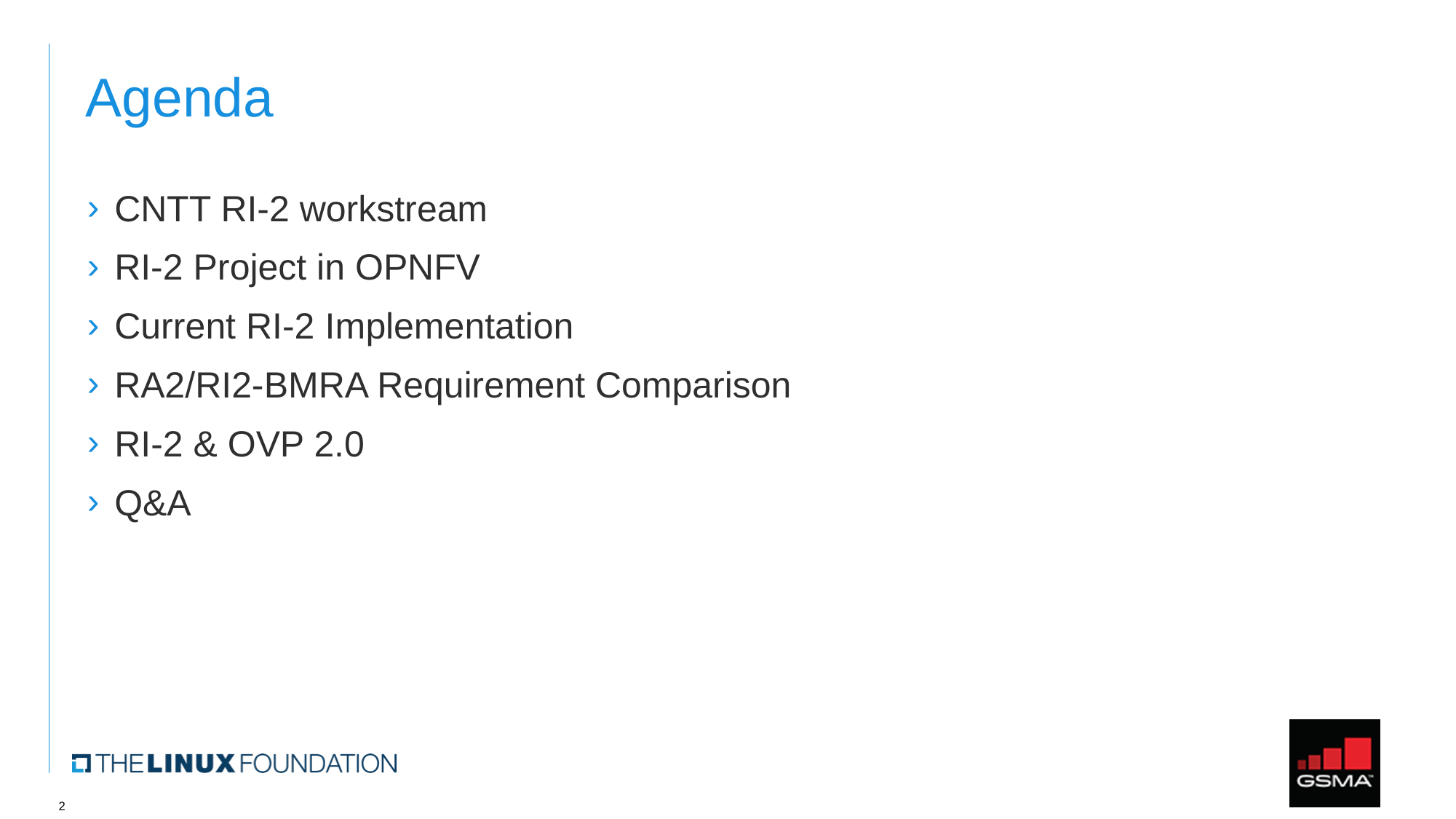

# Agenda

CNTT RI-2 workstream
RI-2 Project in OPNFV
Current RI-2 Implementation
RA2/RI2-BMRA Requirement Comparison
RI-2 & OVP 2.0
Q&A
2